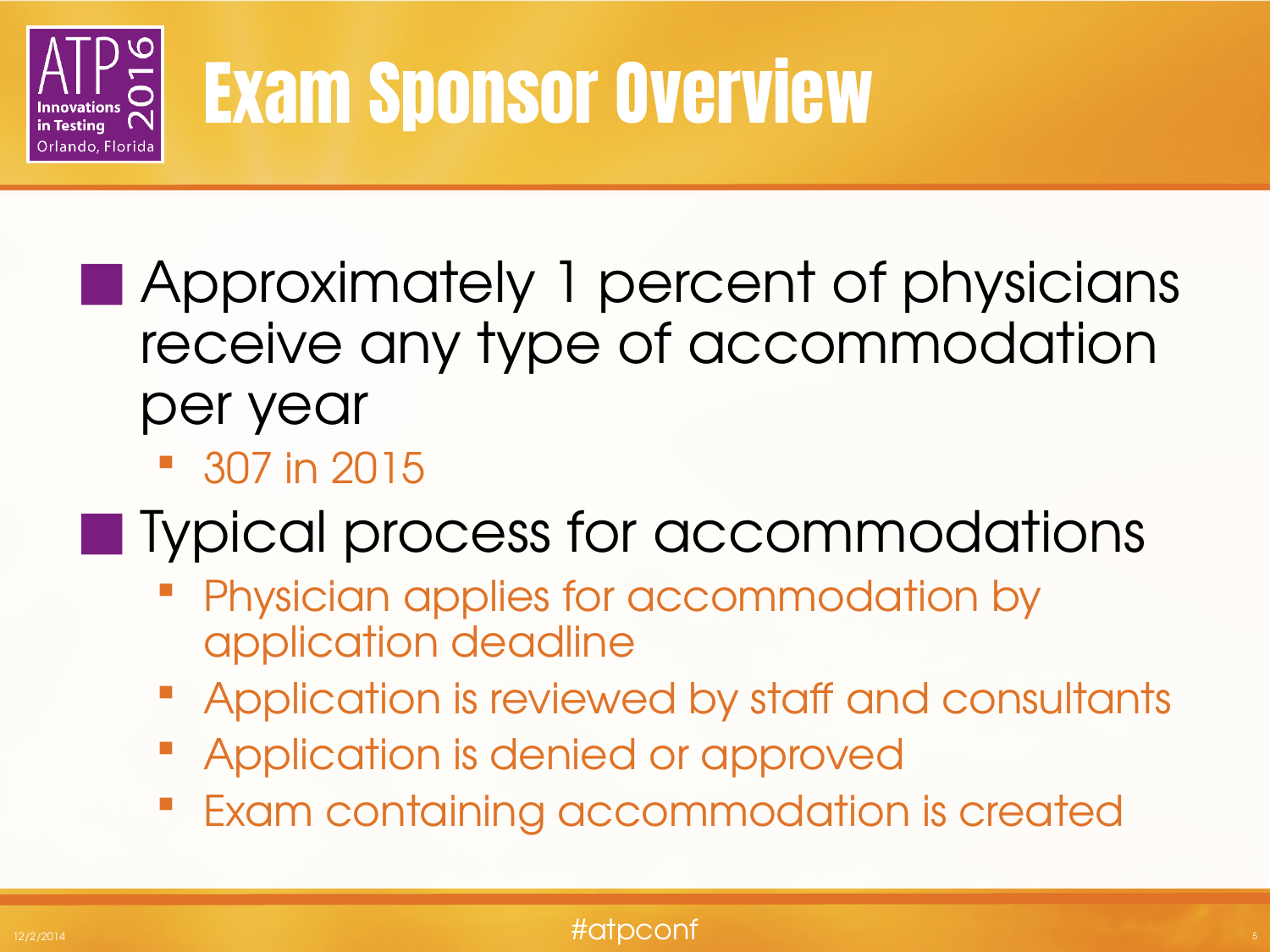

# Exam Sponsor Overview
Approximately 1 percent of physicians receive any type of accommodation per year
307 in 2015
Typical process for accommodations
Physician applies for accommodation by application deadline
Application is reviewed by staff and consultants
Application is denied or approved
Exam containing accommodation is created
12/2/2014
5